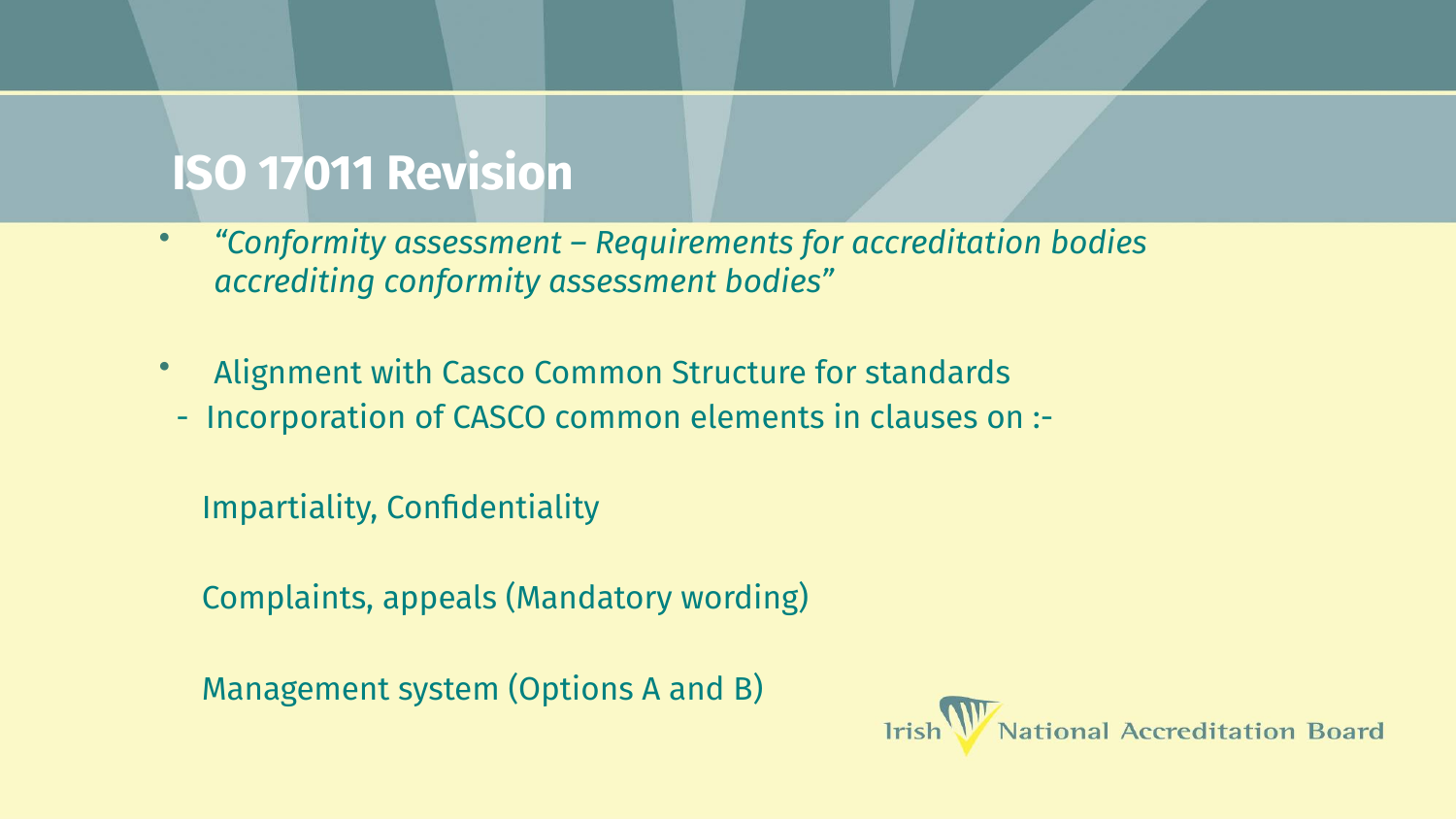

# ISO 17011 Revision
“Conformity assessment – Requirements for accreditation bodies accrediting conformity assessment bodies”

Alignment with Casco Common Structure for standards
  -  Incorporation of CASCO common elements in clauses on :-

     Impartiality, Confidentiality

     Complaints, appeals (Mandatory wording)

     Management system (Options A and B)